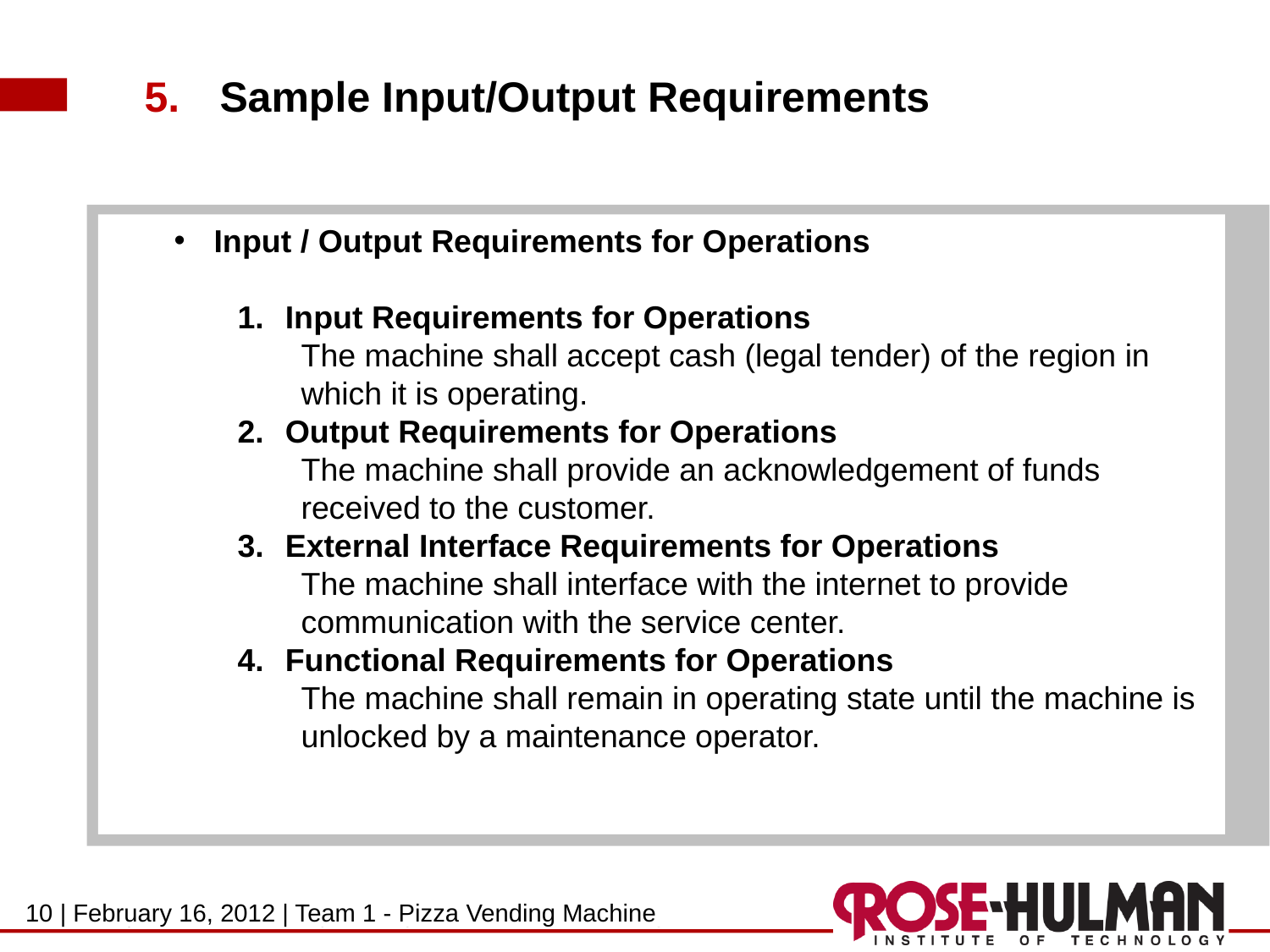

5.	Sample Input/Output Requirements

Input / Output Requirements for Operations

Input Requirements for Operations
The machine shall accept cash (legal tender) of the region in which it is operating.
Output Requirements for Operations
The machine shall provide an acknowledgement of funds received to the customer.
External Interface Requirements for Operations
The machine shall interface with the internet to provide communication with the service center.
Functional Requirements for Operations
The machine shall remain in operating state until the machine is unlocked by a maintenance operator.